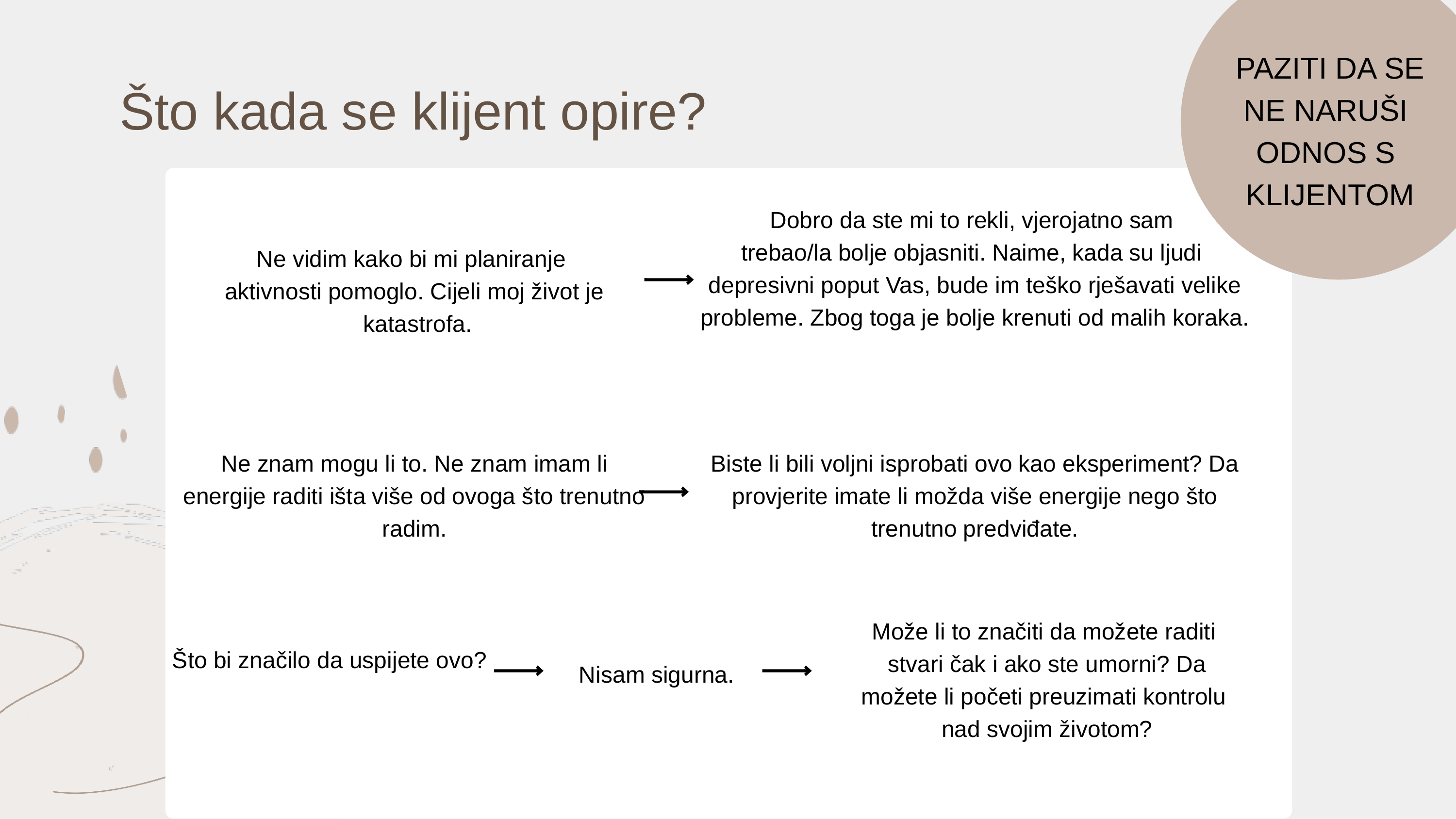

PAZITI DA SE
NE NARUŠI
ODNOS S
KLIJENTOM
Što kada se klijent opire?

Dobro da ste mi to rekli, vjerojatno sam
trebao/la bolje objasniti. Naime, kada su ljudi
depresivni poput Vas, bude im teško rješavati velike probleme. Zbog toga je bolje krenuti od malih koraka.
Ne vidim kako bi mi planiranje
aktivnosti pomoglo. Cijeli moj život je
 katastrofa.

Ne znam mogu li to. Ne znam imam li energije raditi išta više od ovoga što trenutno radim.
Biste li bili voljni isprobati ovo kao eksperiment? Da provjerite imate li možda više energije nego što trenutno predviđate.

Može li to značiti da možete raditi
stvari čak i ako ste umorni? Da
možete li početi preuzimati kontrolu
nad svojim životom?
Što bi značilo da uspijete ovo?
Nisam sigurna.